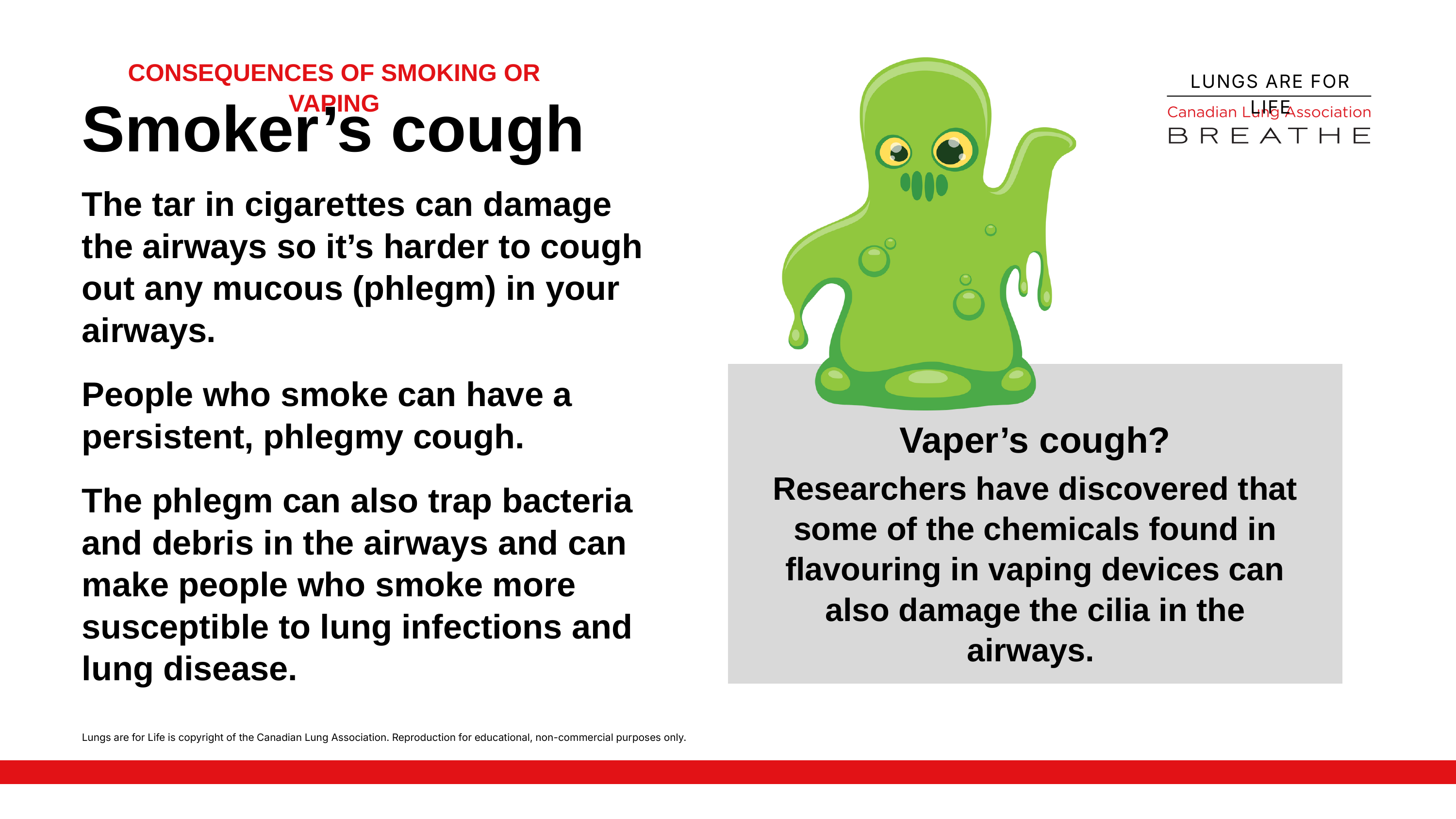

CONSEQUENCES OF SMOKING OR VAPING

LUNGS ARE FOR LIFE

Smoker’s cough
The tar in cigarettes can damage the airways so it’s harder to cough out any mucous (phlegm) in your airways.

People who smoke can have a persistent, phlegmy cough.

The phlegm can also trap bacteria and debris in the airways and can make people who smoke more susceptible to lung infections and lung disease.

Vaper’s cough?

Researchers have discovered that some of the chemicals found in flavouring in vaping devices can also damage the cilia in the airways.
Lungs are for Life is copyright of the Canadian Lung Association. Reproduction for educational, non-commercial purposes only.